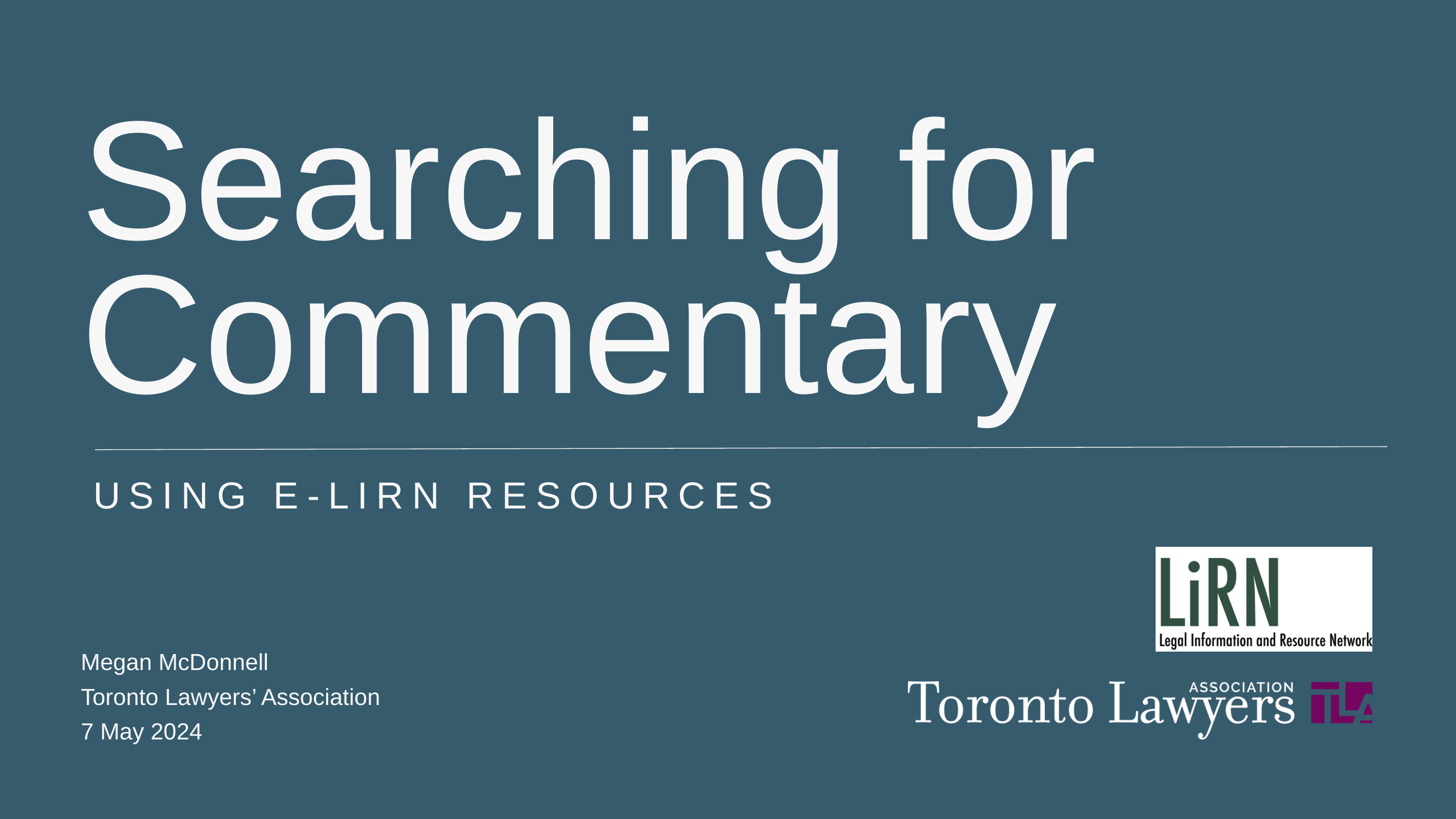

Searching for Commentary

USING E-LIRN RESOURCES

Megan McDonnell
Toronto Lawyers’ Association
7 May 2024